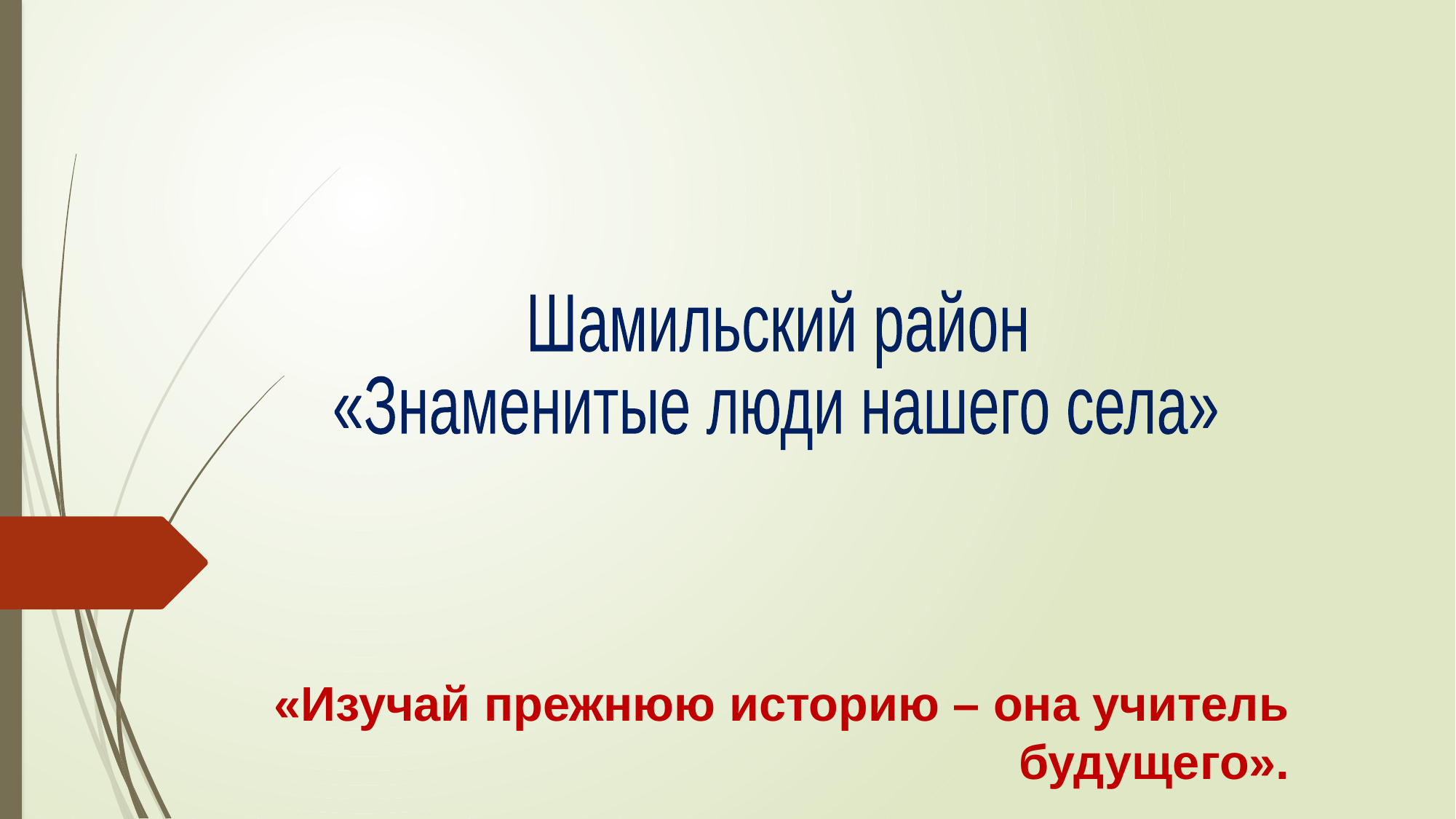

«Изучай прежнюю историю – она учитель будущего».

Выполнен учеником 4 класса
 ГКОУ РД «Новоурадинская СОШ Шамильского района»
Ачилаевым Гаджи Гитиномагомедовичем.

Руководитель: Якубова Шуайнат Гитиномагомедовна,
учитель начальных классов,
                                                           ГКОУ РД «Новоурадинская СОШ Шамильского района».

Шамильский район
«Знаменитые люди нашего села»